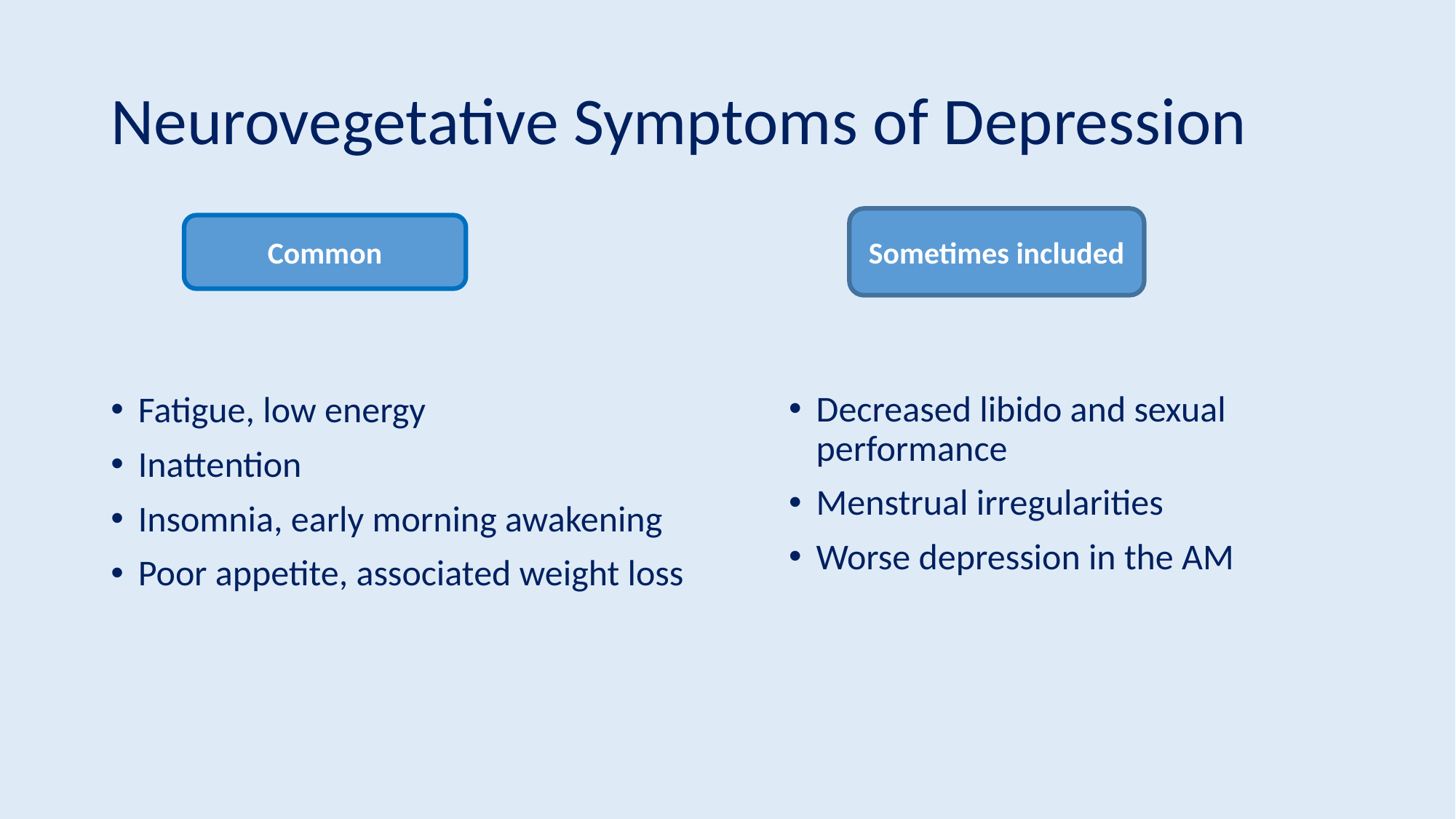

# Neurovegetative Symptoms of Depression
Sometimes included
Common

Fatigue, low energy
Inattention
Insomnia, early morning awakening
Poor appetite, associated weight loss

Decreased libido and sexual performance
Menstrual irregularities
Worse depression in the AM